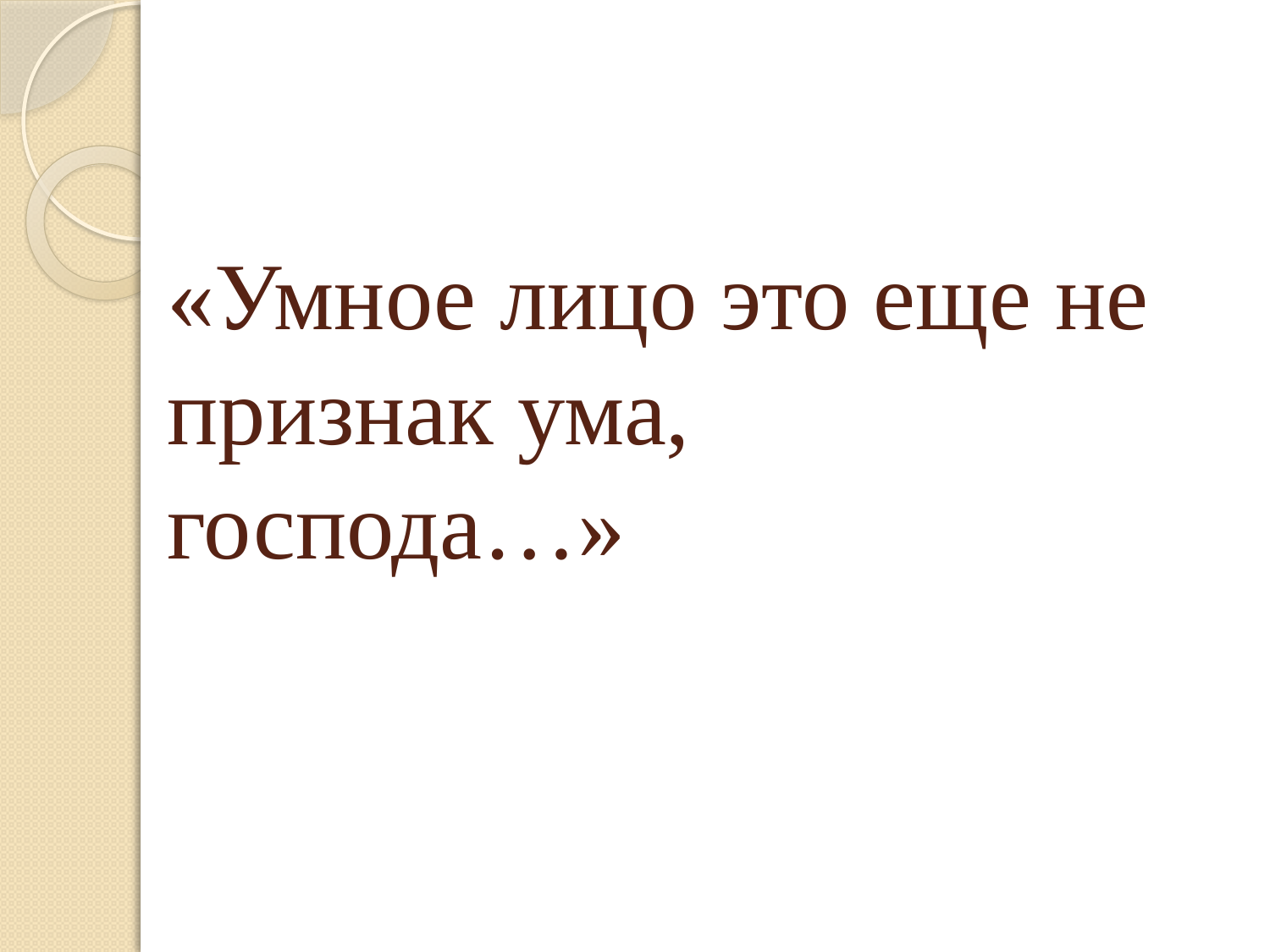

#
«Умное лицо это еще не признак ума, господа…»